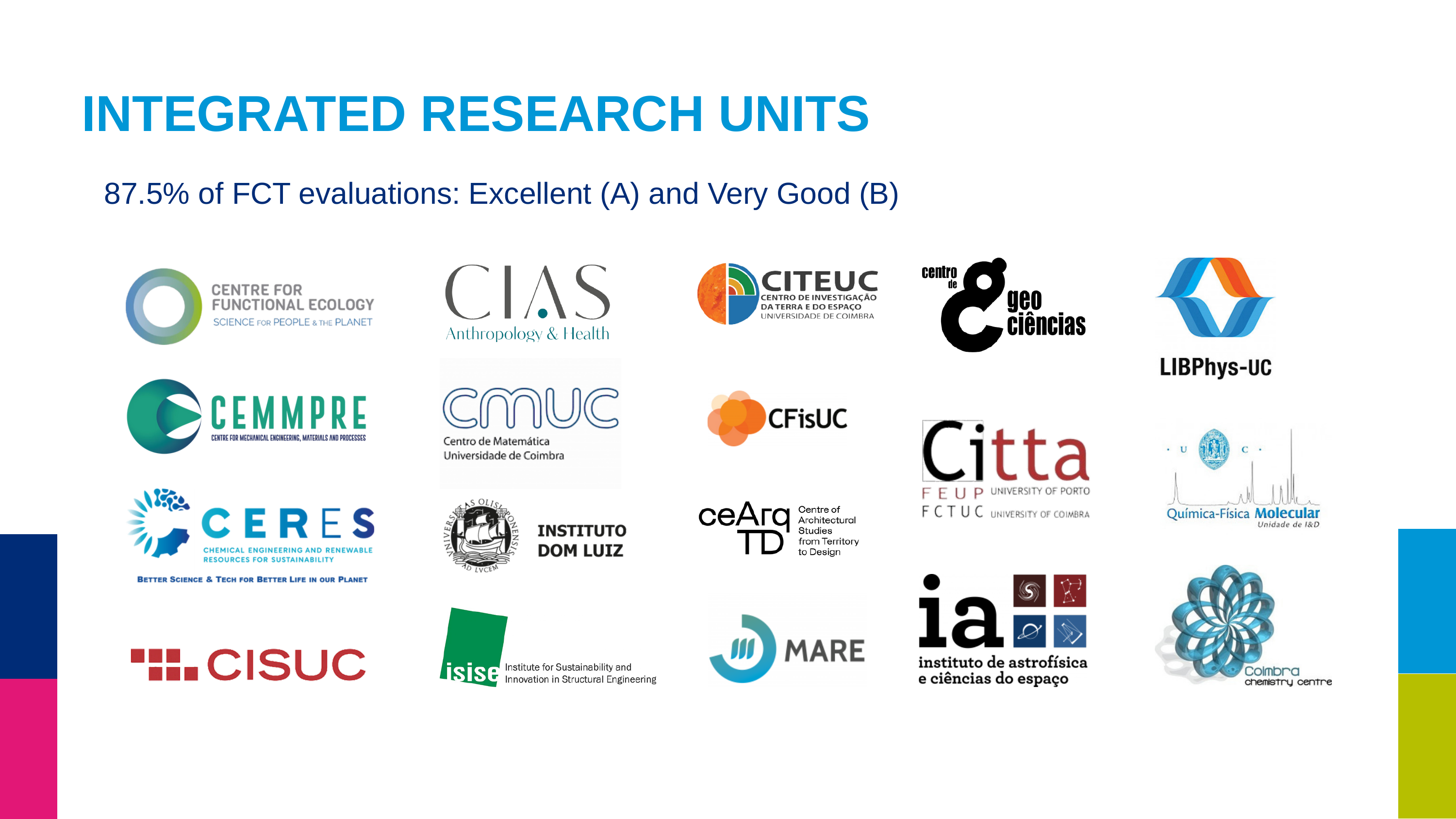

INTEGRATED RESEARCH UNITS
87.5% of FCT evaluations: Excellent (A) and Very Good (B)